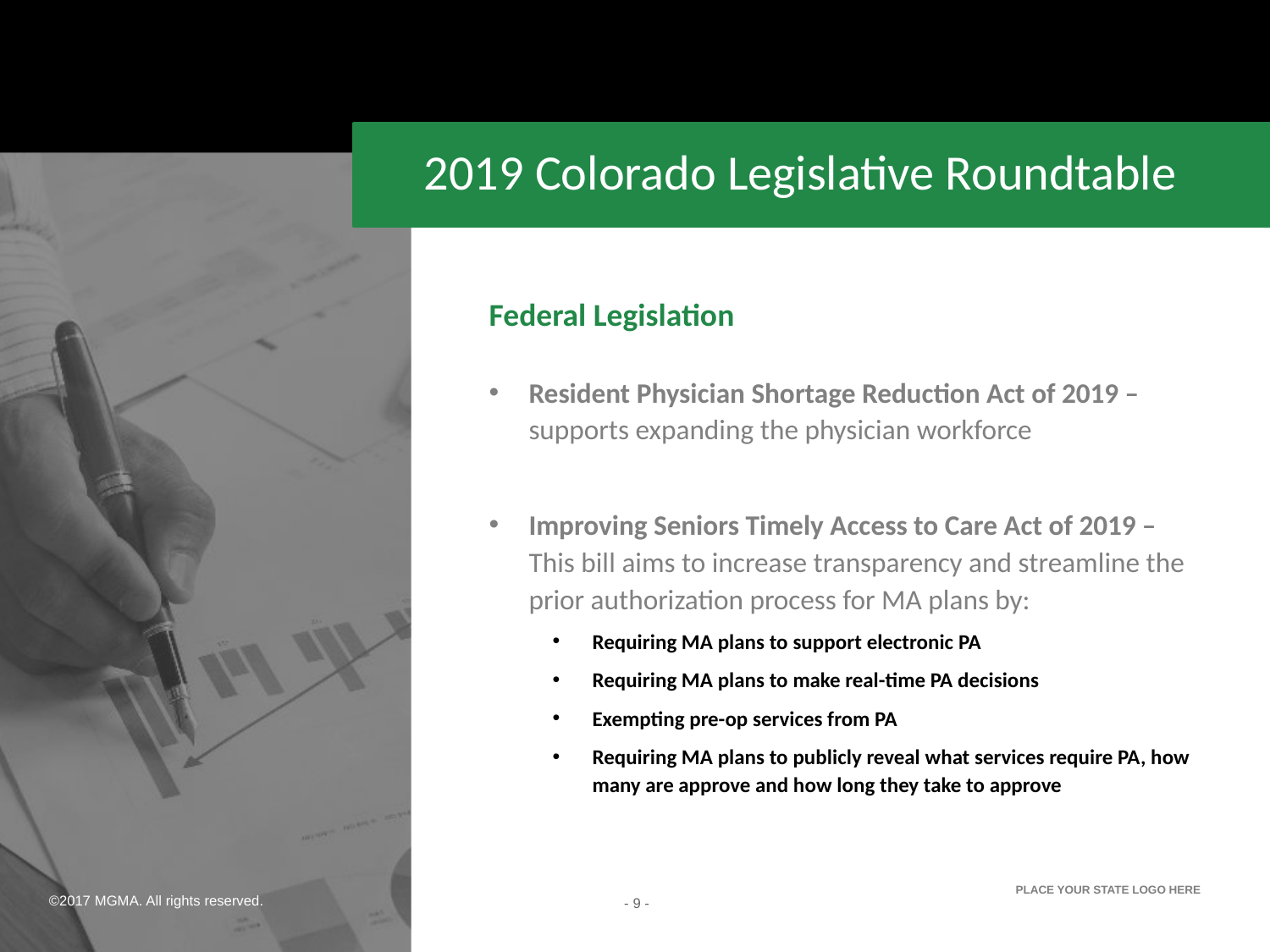

# 2019 Colorado Legislative Roundtable
Federal Legislation
Resident Physician Shortage Reduction Act of 2019 – supports expanding the physician workforce

Improving Seniors Timely Access to Care Act of 2019 –  This bill aims to increase transparency and streamline the prior authorization process for MA plans by:
Requiring MA plans to support electronic PA
Requiring MA plans to make real-time PA decisions
Exempting pre-op services from PA
Requiring MA plans to publicly reveal what services require PA, how many are approve and how long they take to approve

- 9 -